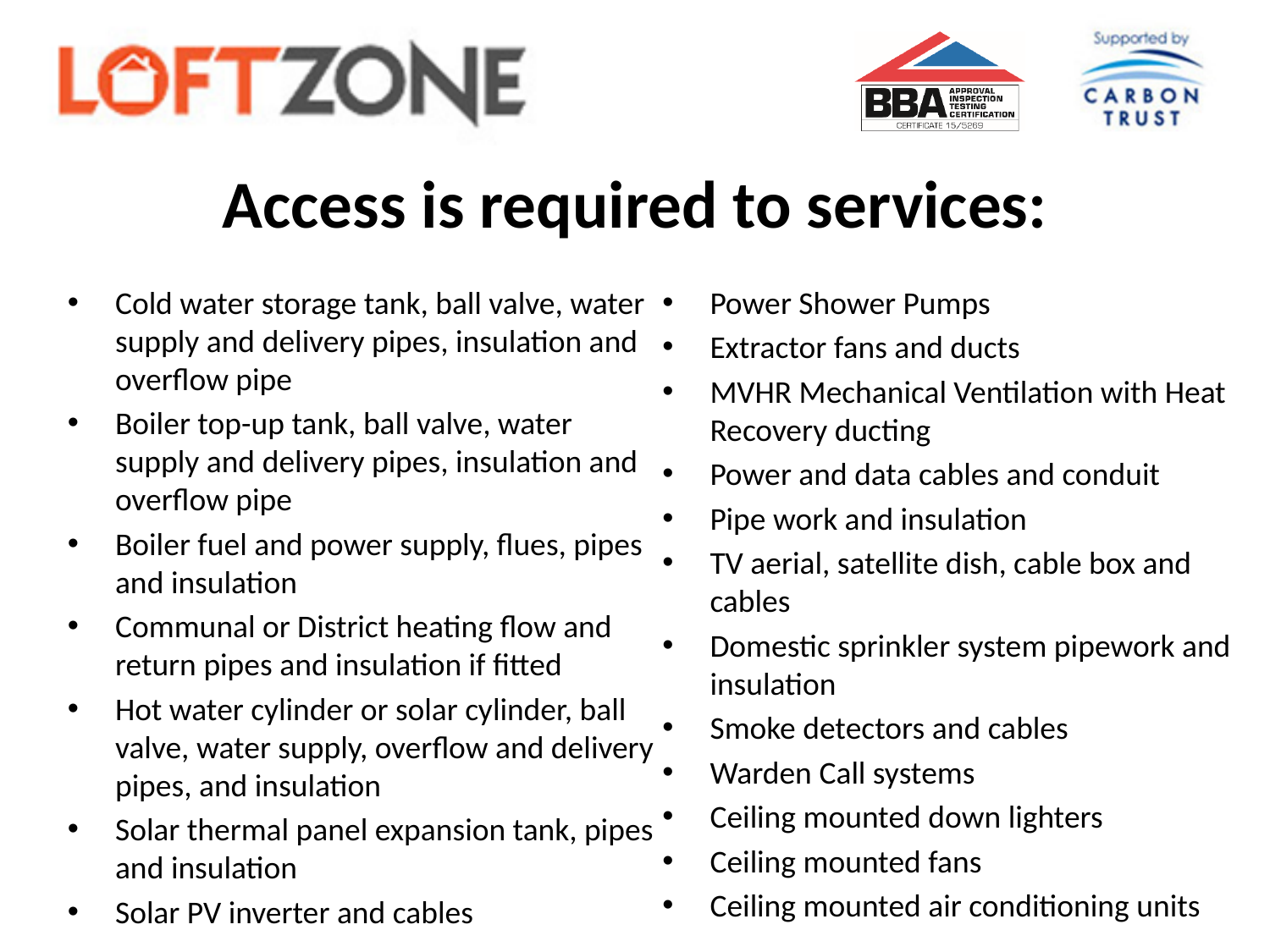

# Access is required to services:
Cold water storage tank, ball valve, water supply and delivery pipes, insulation and overflow pipe
Boiler top-up tank, ball valve, water supply and delivery pipes, insulation and overflow pipe
Boiler fuel and power supply, flues, pipes and insulation
Communal or District heating flow and return pipes and insulation if fitted
Hot water cylinder or solar cylinder, ball valve, water supply, overflow and delivery pipes, and insulation
Solar thermal panel expansion tank, pipes and insulation
Solar PV inverter and cables
Power Shower Pumps
Extractor fans and ducts
MVHR Mechanical Ventilation with Heat Recovery ducting
Power and data cables and conduit
Pipe work and insulation
TV aerial, satellite dish, cable box and cables
Domestic sprinkler system pipework and insulation
Smoke detectors and cables
Warden Call systems
Ceiling mounted down lighters
Ceiling mounted fans
Ceiling mounted air conditioning units